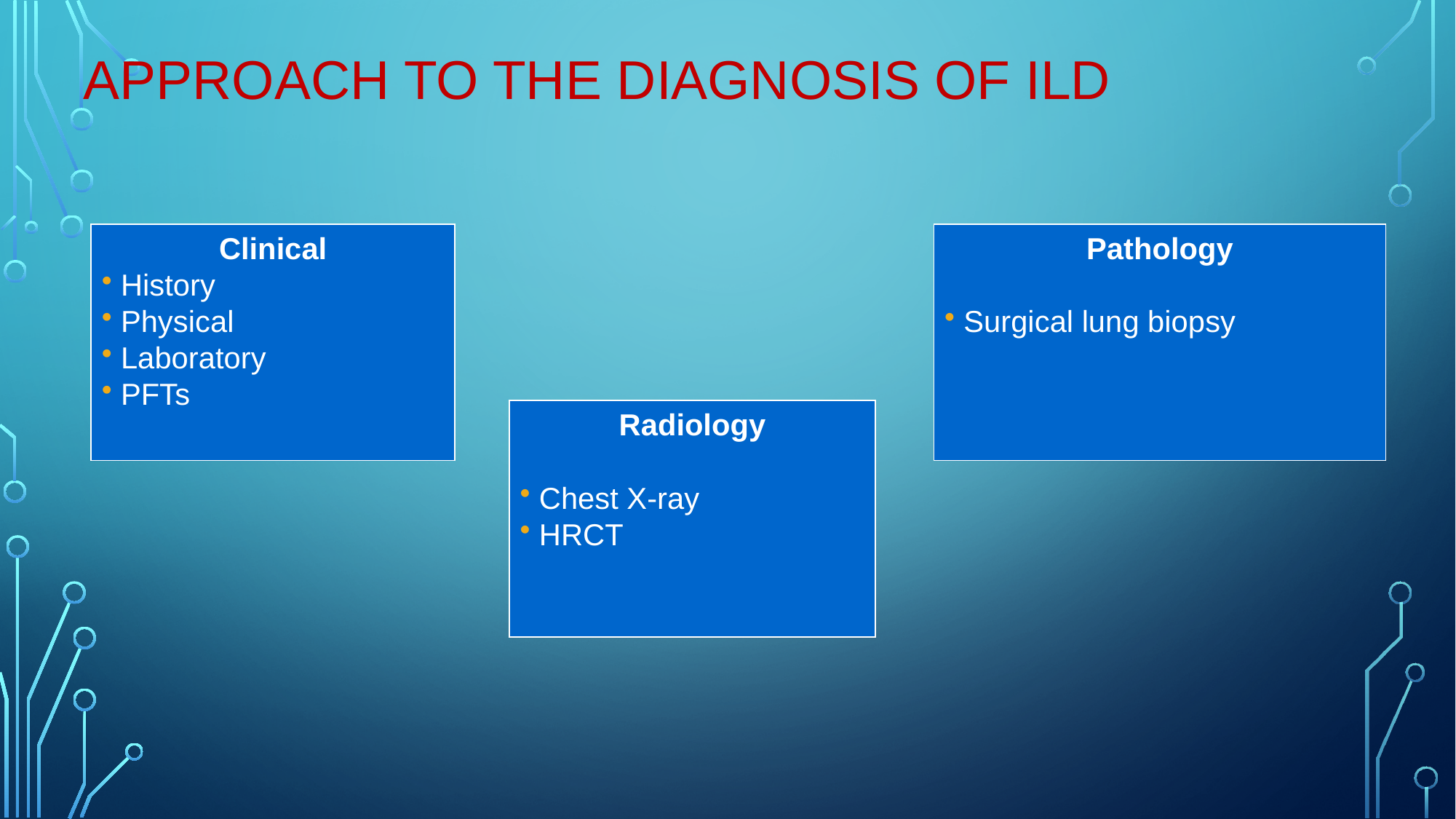

# Approach to the Diagnosis of ILD

Clinical
 History
 Physical
 Laboratory
 PFTs

Pathology

 Surgical lung biopsy
Radiology

 Chest X-ray
 HRCT